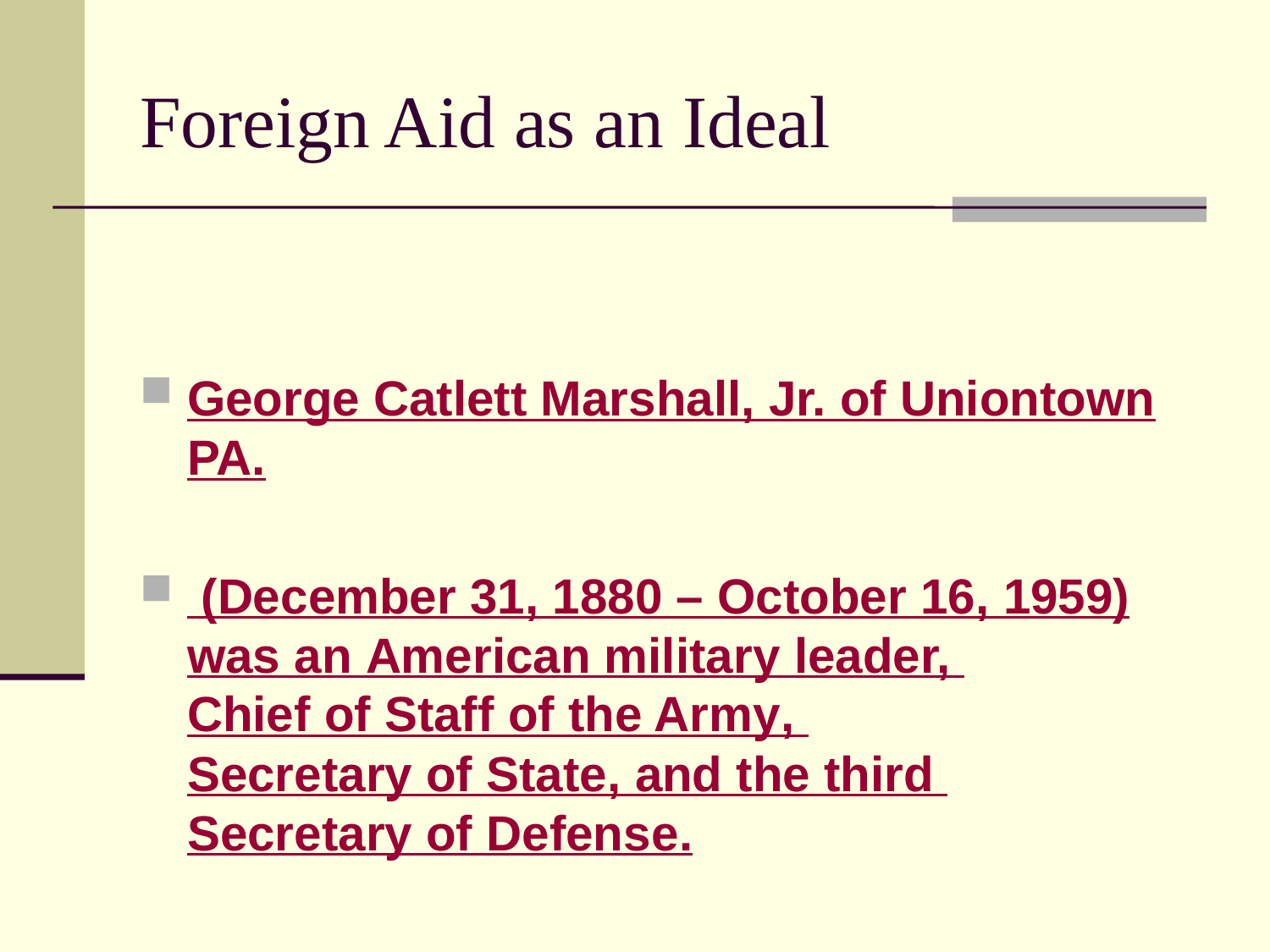

# Foreign Aid as an Ideal

George Catlett Marshall, Jr. of Uniontown PA.

 (December 31, 1880 – October 16, 1959) was an American military leader, Chief of Staff of the Army, Secretary of State, and the third Secretary of Defense.